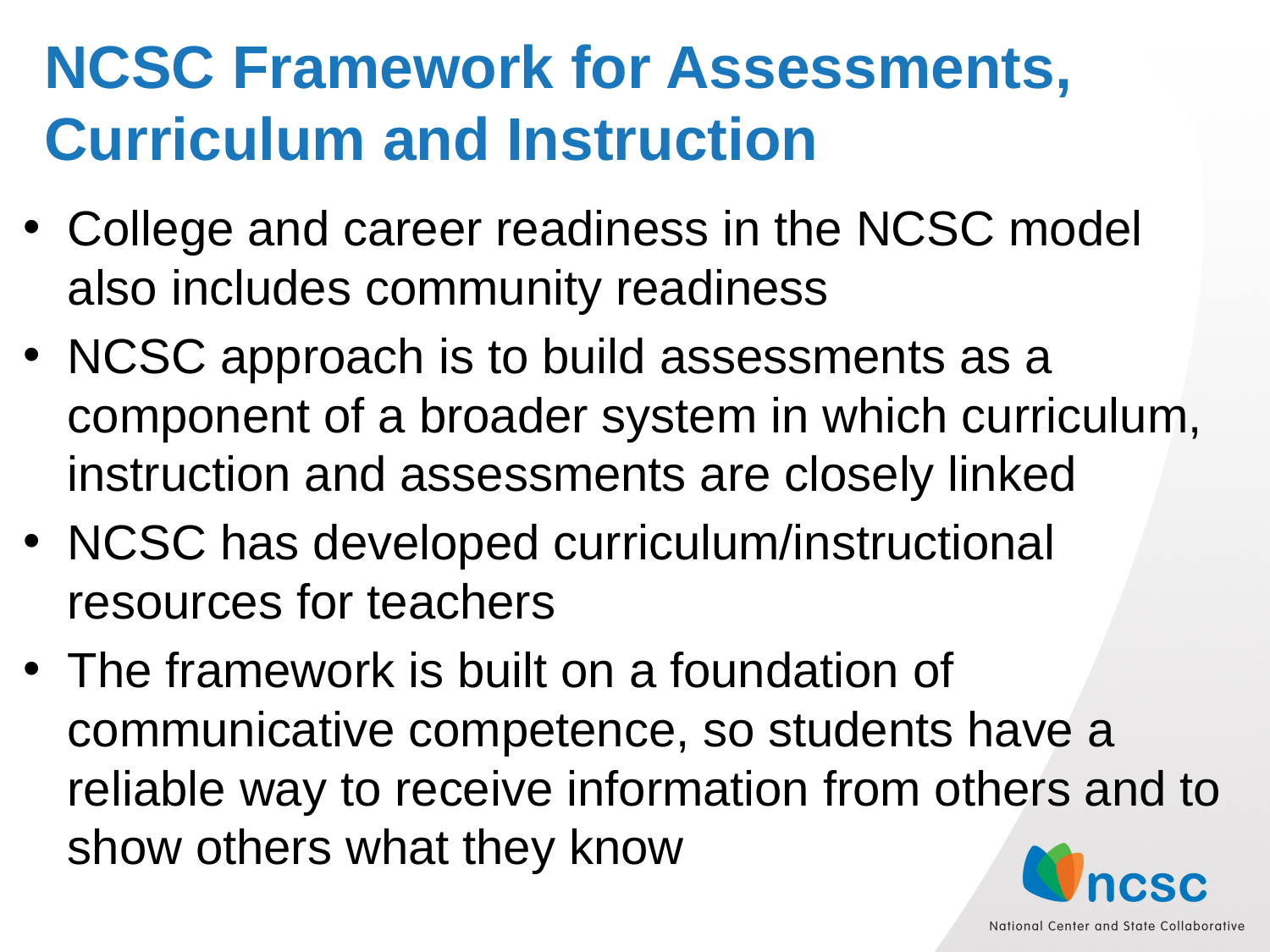

# NCSC Framework for Assessments, Curriculum and Instruction
College and career readiness in the NCSC model also includes community readiness
NCSC approach is to build assessments as a component of a broader system in which curriculum, instruction and assessments are closely linked
NCSC has developed curriculum/instructional resources for teachers
The framework is built on a foundation of communicative competence, so students have a reliable way to receive information from others and to show others what they know